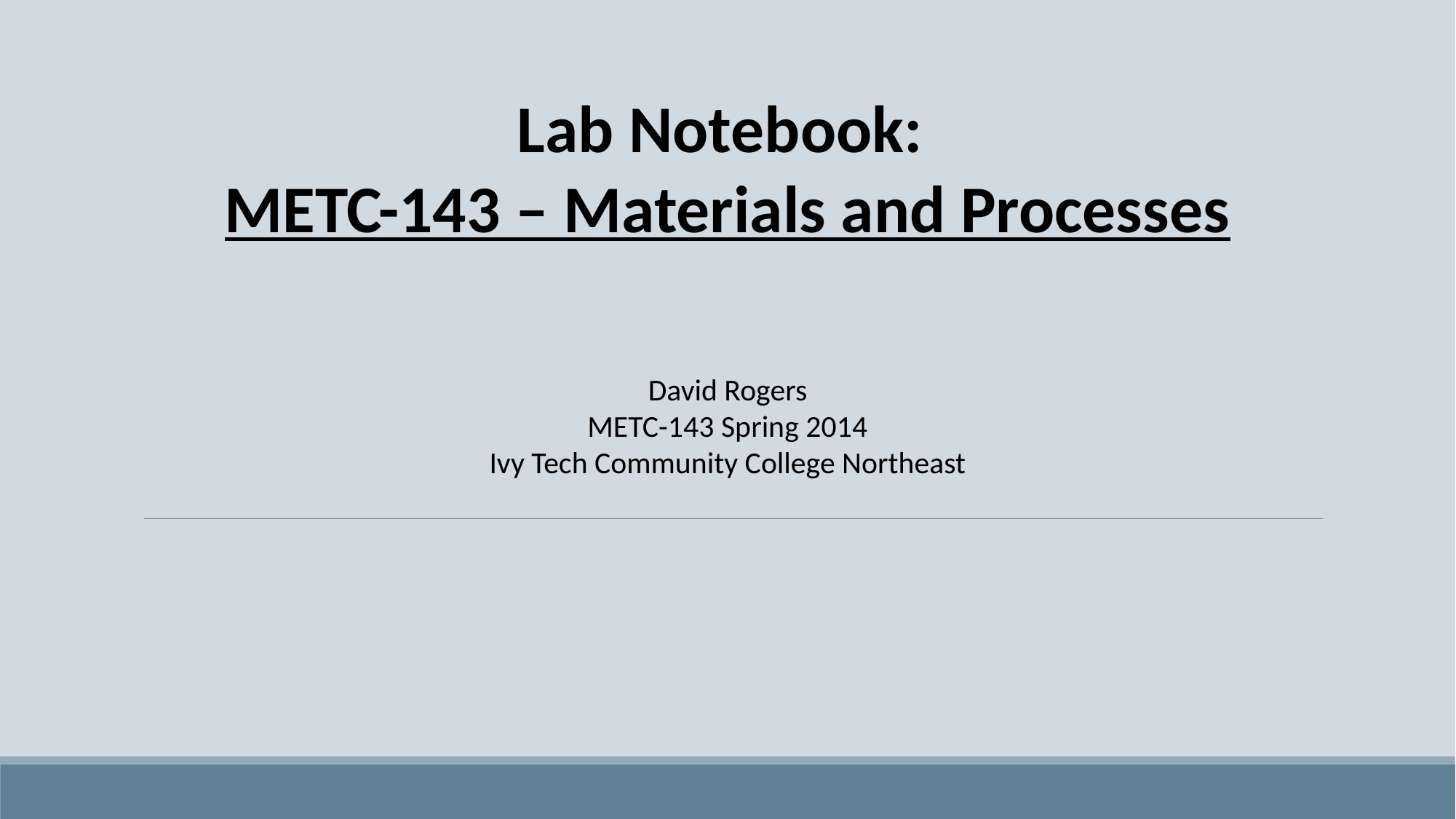

Lab Notebook:
METC-143 – Materials and Processes
David Rogers
METC-143 Spring 2014
Ivy Tech Community College Northeast